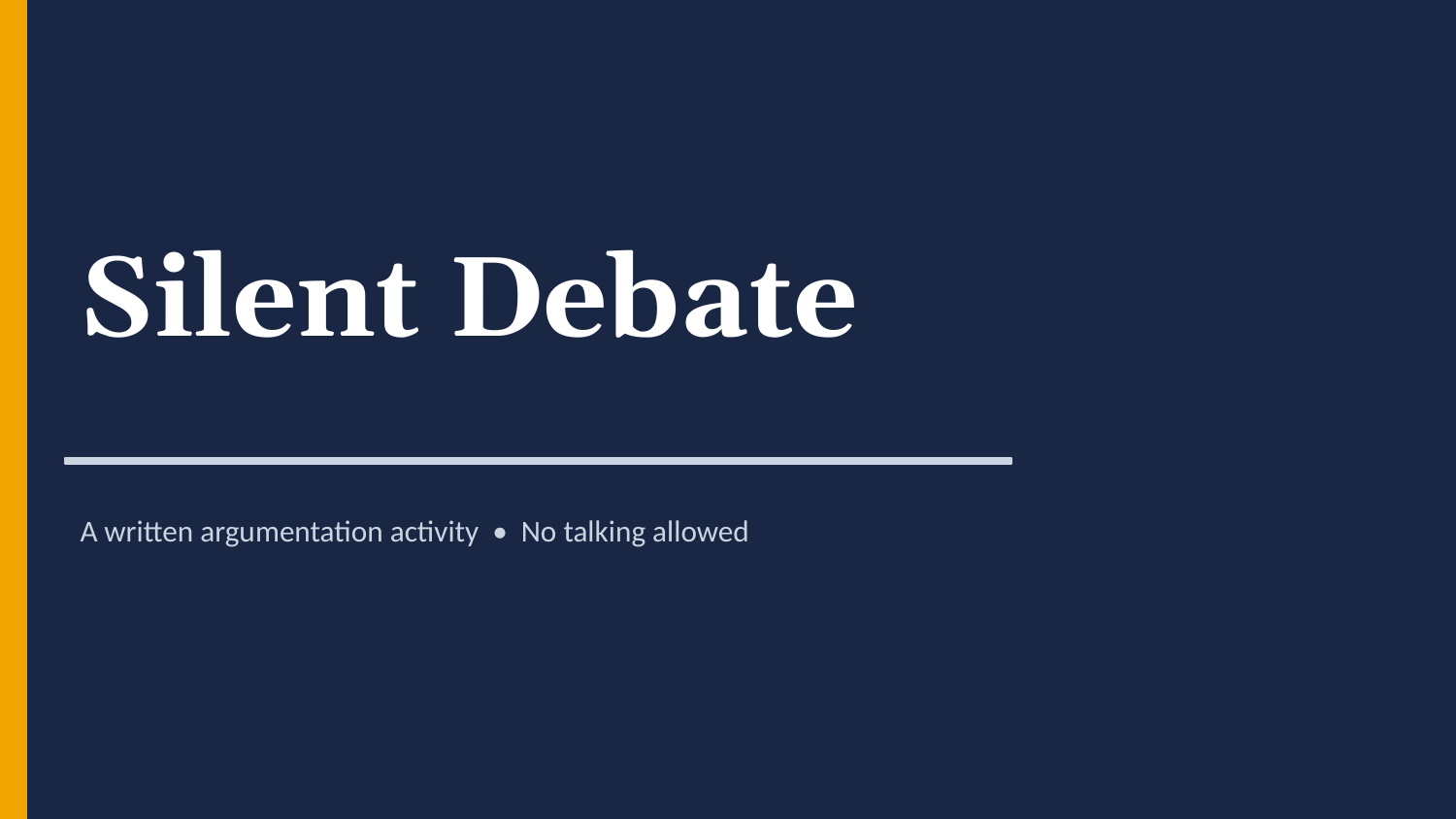

Silent Debate

A written argumentation activity  •  No talking allowed